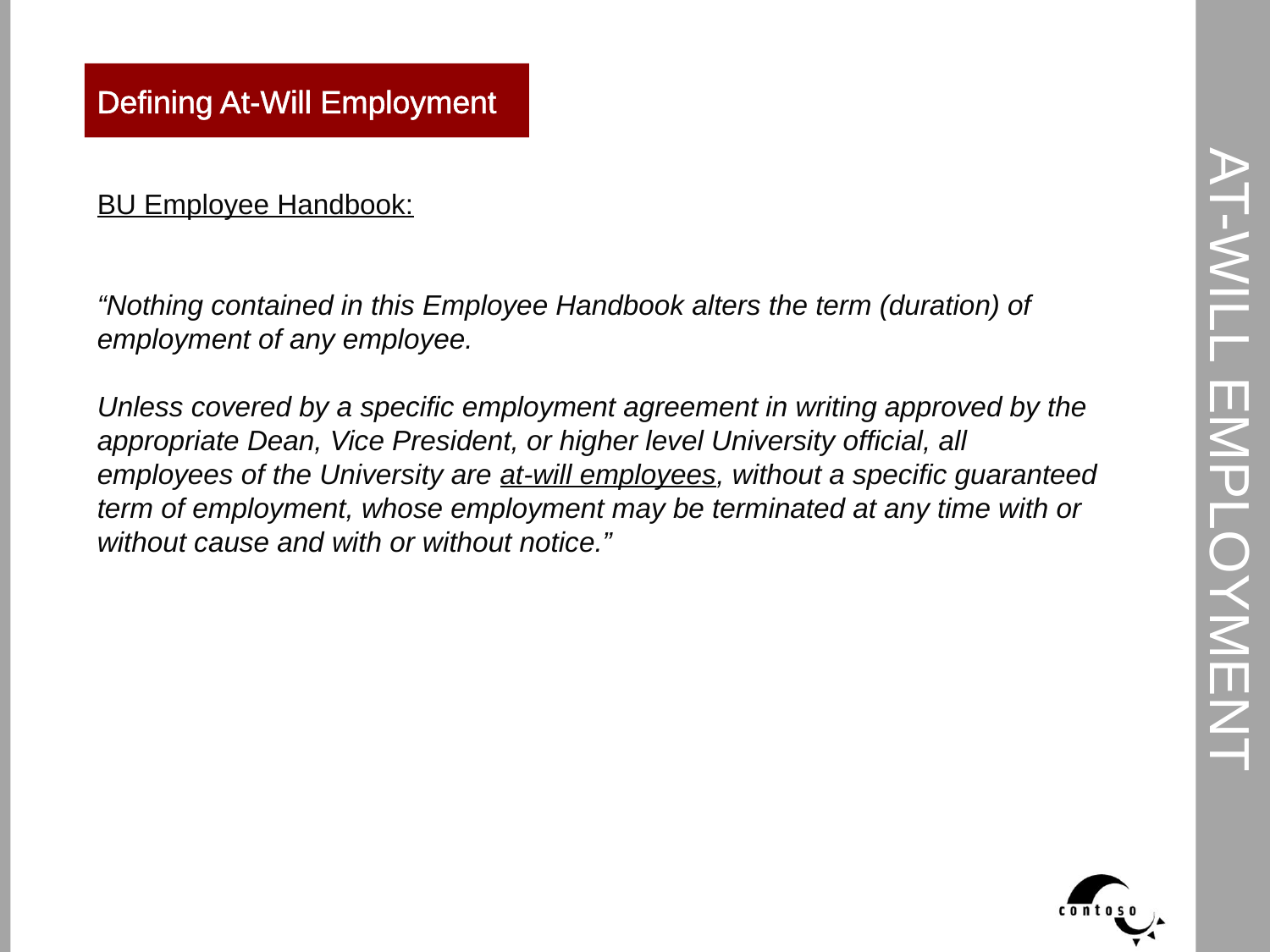

# At-Will Employment
Defining At-Will Employment
BU Employee Handbook:

“Nothing contained in this Employee Handbook alters the term (duration) of employment of any employee.

Unless covered by a specific employment agreement in writing approved by the appropriate Dean, Vice President, or higher level University official, all employees of the University are at-will employees, without a specific guaranteed term of employment, whose employment may be terminated at any time with or without cause and with or without notice.”